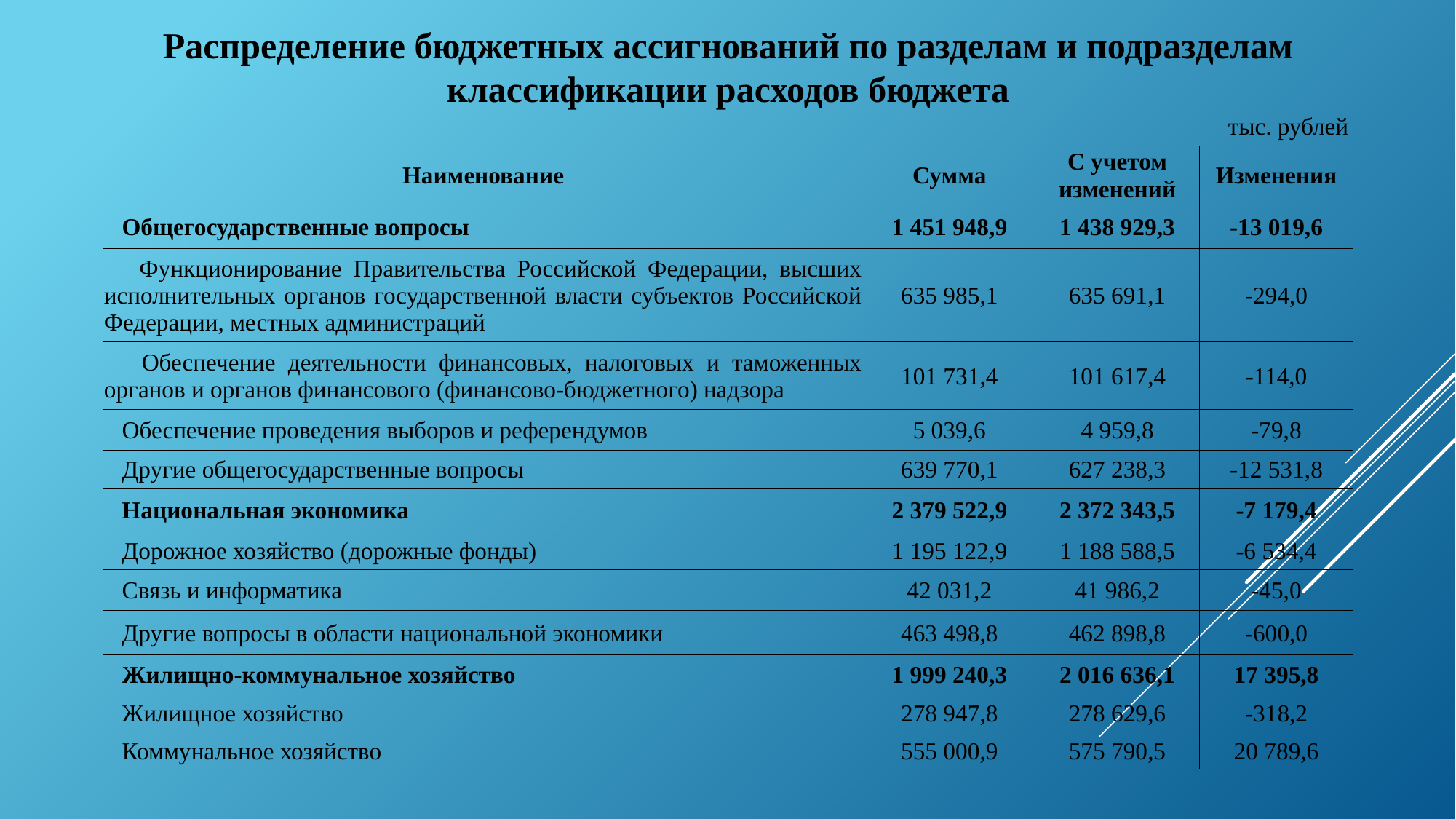

Распределение бюджетных ассигнований по разделам и подразделам классификации расходов бюджета
тыс. рублей
| Наименование | Сумма | С учетом изменений | Изменения |
| --- | --- | --- | --- |
| Общегосударственные вопросы | 1 451 948,9 | 1 438 929,3 | -13 019,6 |
| Функционирование Правительства Российской Федерации, высших исполнительных органов государственной власти субъектов Российской Федерации, местных администраций | 635 985,1 | 635 691,1 | -294,0 |
| Обеспечение деятельности финансовых, налоговых и таможенных органов и органов финансового (финансово-бюджетного) надзора | 101 731,4 | 101 617,4 | -114,0 |
| Обеспечение проведения выборов и референдумов | 5 039,6 | 4 959,8 | -79,8 |
| Другие общегосударственные вопросы | 639 770,1 | 627 238,3 | -12 531,8 |
| Национальная экономика | 2 379 522,9 | 2 372 343,5 | -7 179,4 |
| Дорожное хозяйство (дорожные фонды) | 1 195 122,9 | 1 188 588,5 | -6 534,4 |
| Связь и информатика | 42 031,2 | 41 986,2 | -45,0 |
| Другие вопросы в области национальной экономики | 463 498,8 | 462 898,8 | -600,0 |
| Жилищно-коммунальное хозяйство | 1 999 240,3 | 2 016 636,1 | 17 395,8 |
| Жилищное хозяйство | 278 947,8 | 278 629,6 | -318,2 |
| Коммунальное хозяйство | 555 000,9 | 575 790,5 | 20 789,6 |